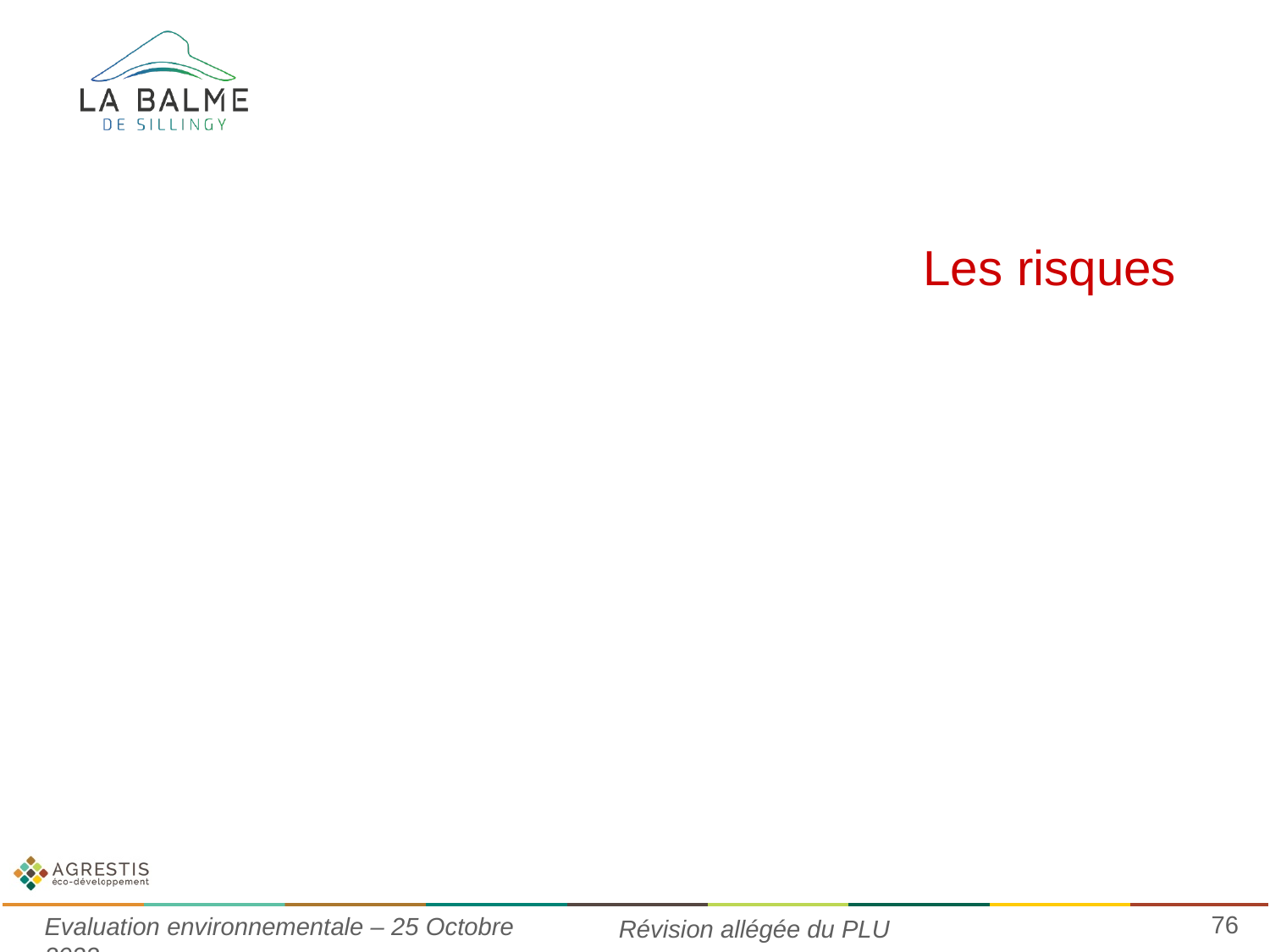

# Les risques

76
Evaluation environnementale – 25 Octobre 2022
Révision allégée du PLU